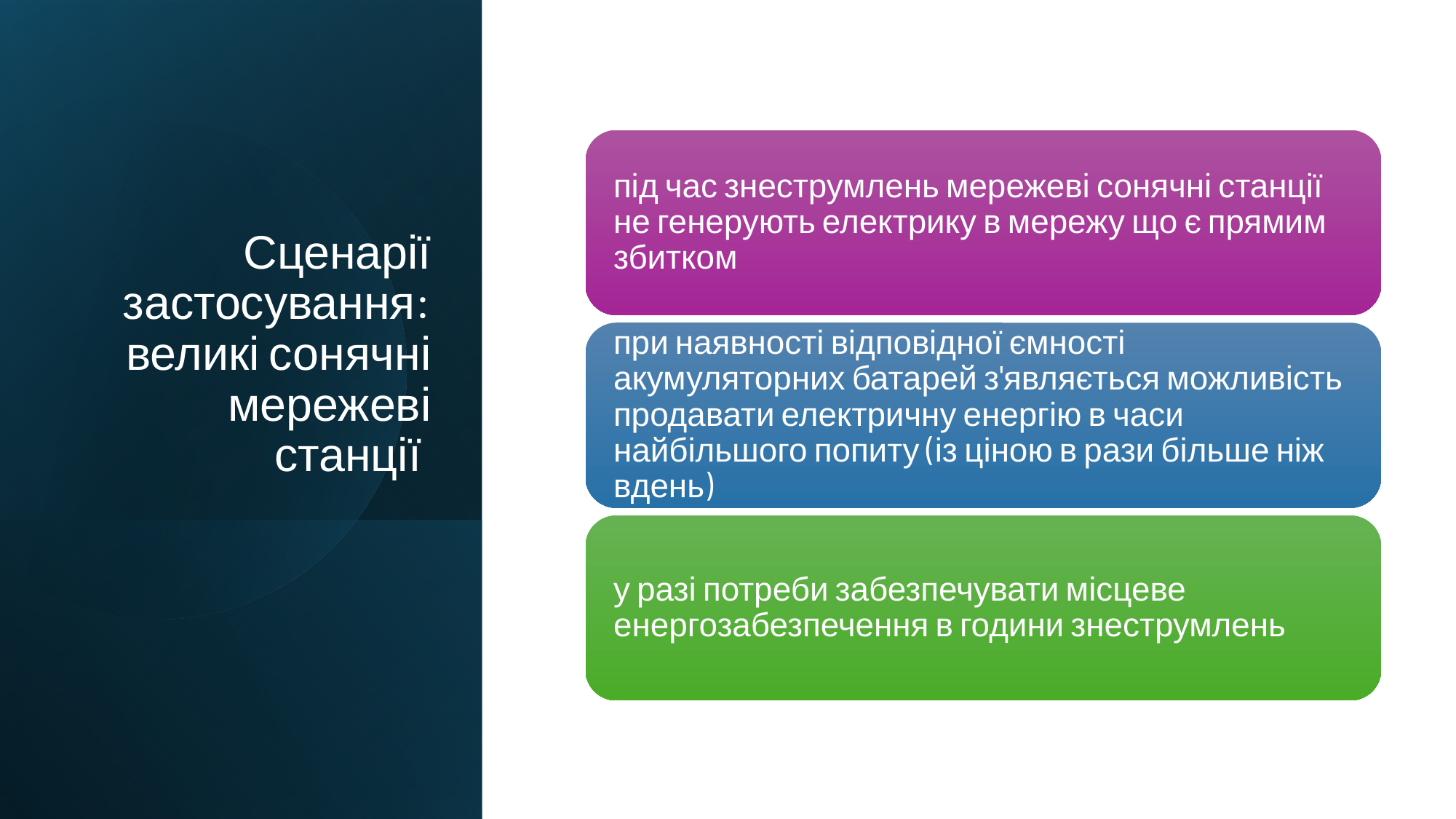

під час знеструмлень мережеві сонячні станції не генерують електрику в мережу що є прямим збитком
при наявності відповідної ємності акумуляторних батарей з'являється можливість продавати електричну енергію в часи найбільшого попиту (із ціною в рази більше ніж вдень)
у разі потреби забезпечувати місцеве енергозабезпечення в години знеструмлень

# Сценарії застосування: великі сонячні мережеві станції